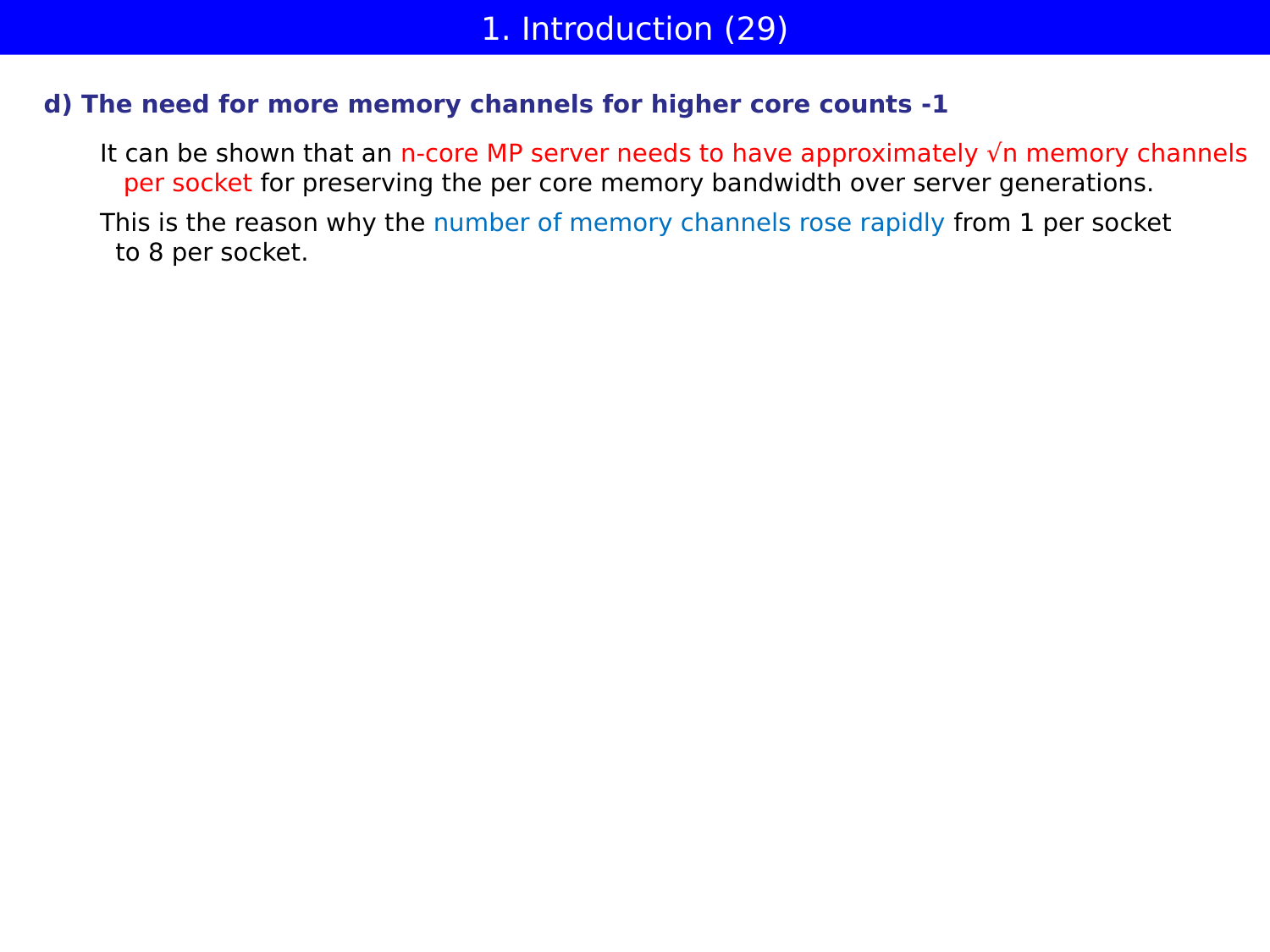

# 1. Introduction (29)
d) The need for more memory channels for higher core counts -1
     It can be shown that an n-core MP server needs to have approximately √n memory channels
        per socket for preserving the per core memory bandwidth over server generations.
     This is the reason why the number of memory channels rose rapidly from 1 per socket
       to 8 per socket.